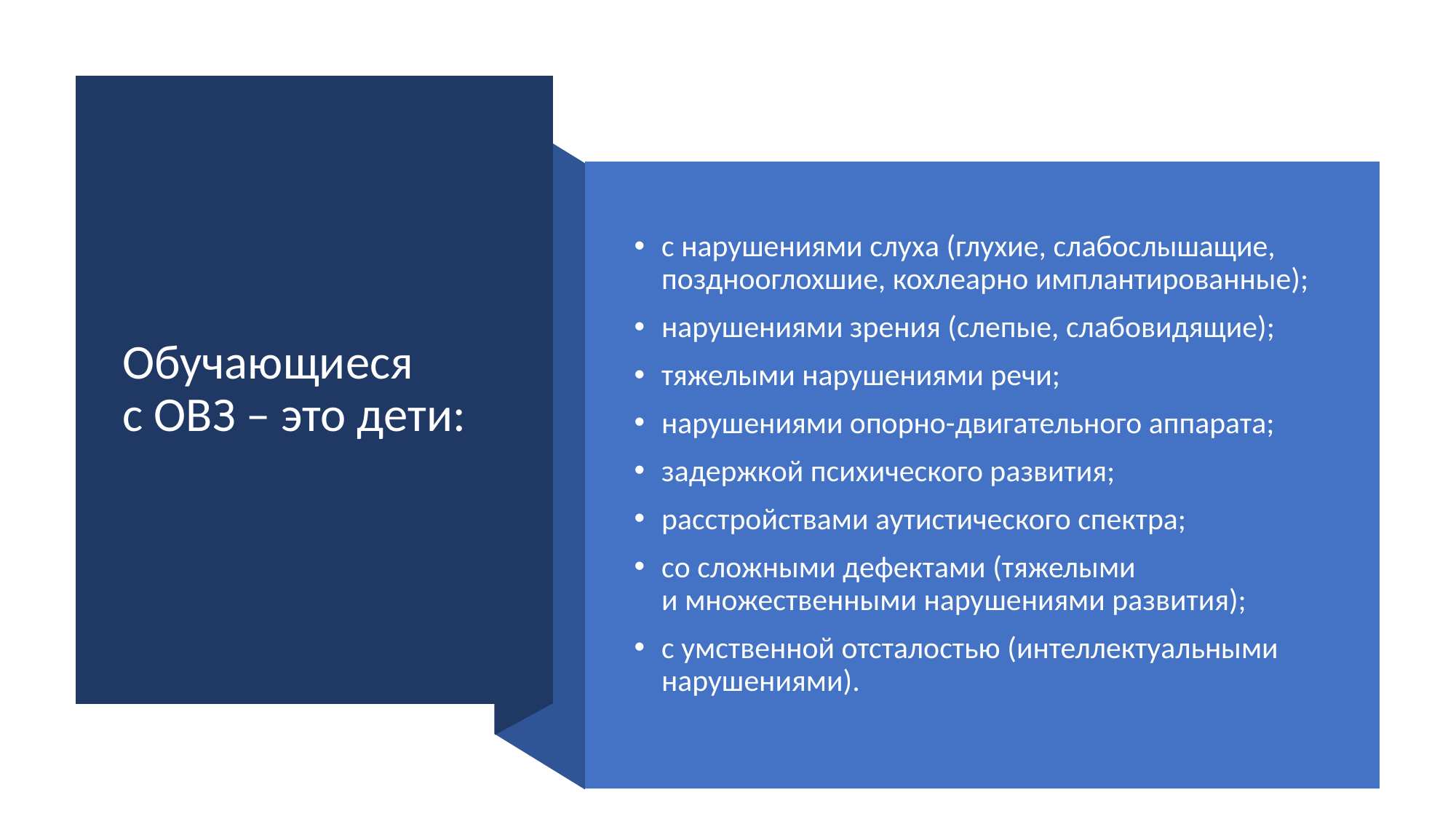

# Обучающиеся с ОВЗ – это дети:

с нарушениями слуха (глухие, слабослышащие, позднооглохшие, кохлеарно имплантированные);
нарушениями зрения (слепые, слабовидящие);
тяжелыми нарушениями речи;
нарушениями опорно-двигательного аппарата;
задержкой психического развития;
расстройствами аутистического спектра;
со сложными дефектами (тяжелыми и множественными нарушениями развития);
с умственной отсталостью (интеллектуальными нарушениями).